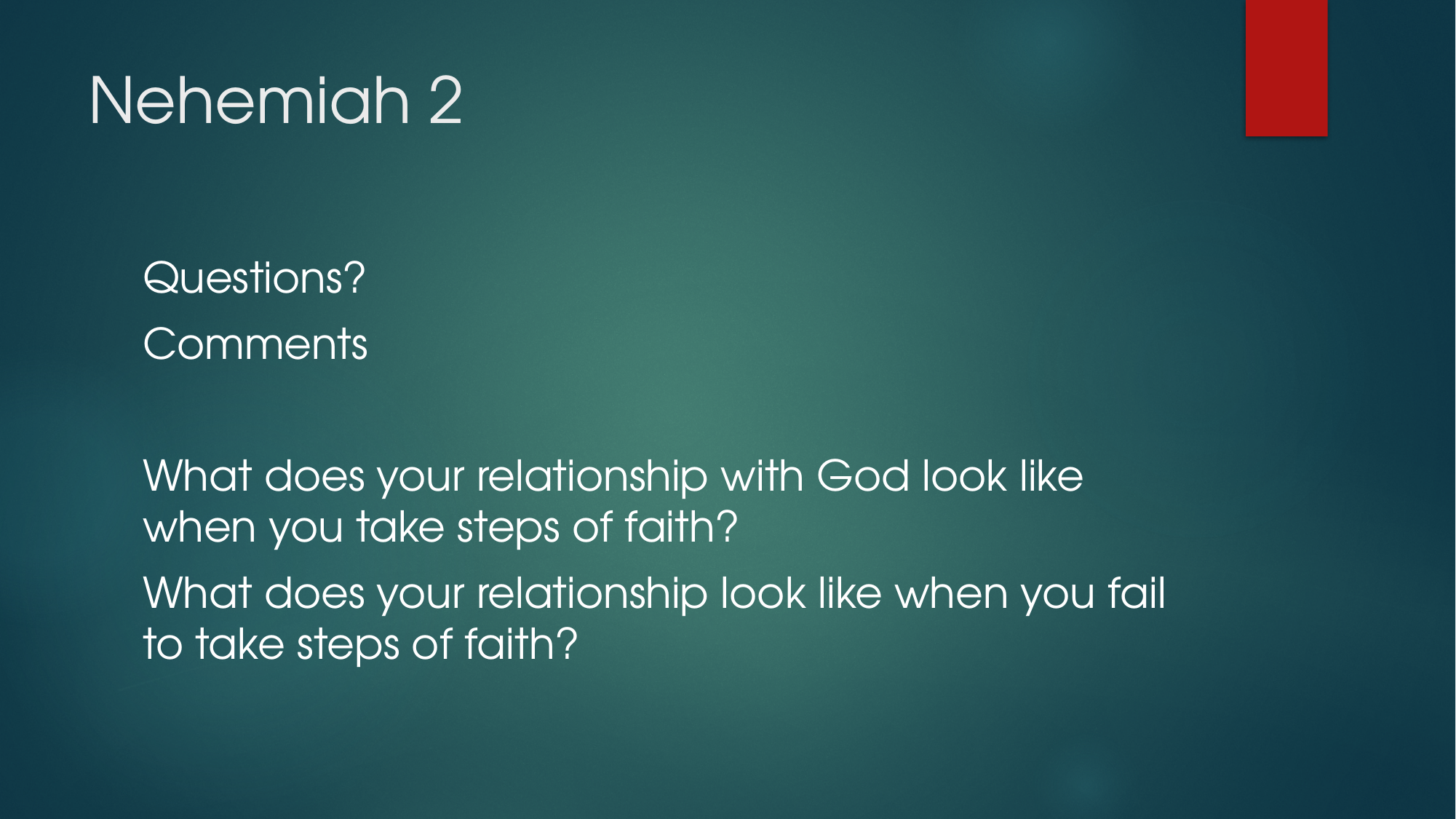

# Nehemiah 2
Questions?
Comments

What does your relationship with God look like when you take steps of faith?
What does your relationship look like when you fail to take steps of faith?